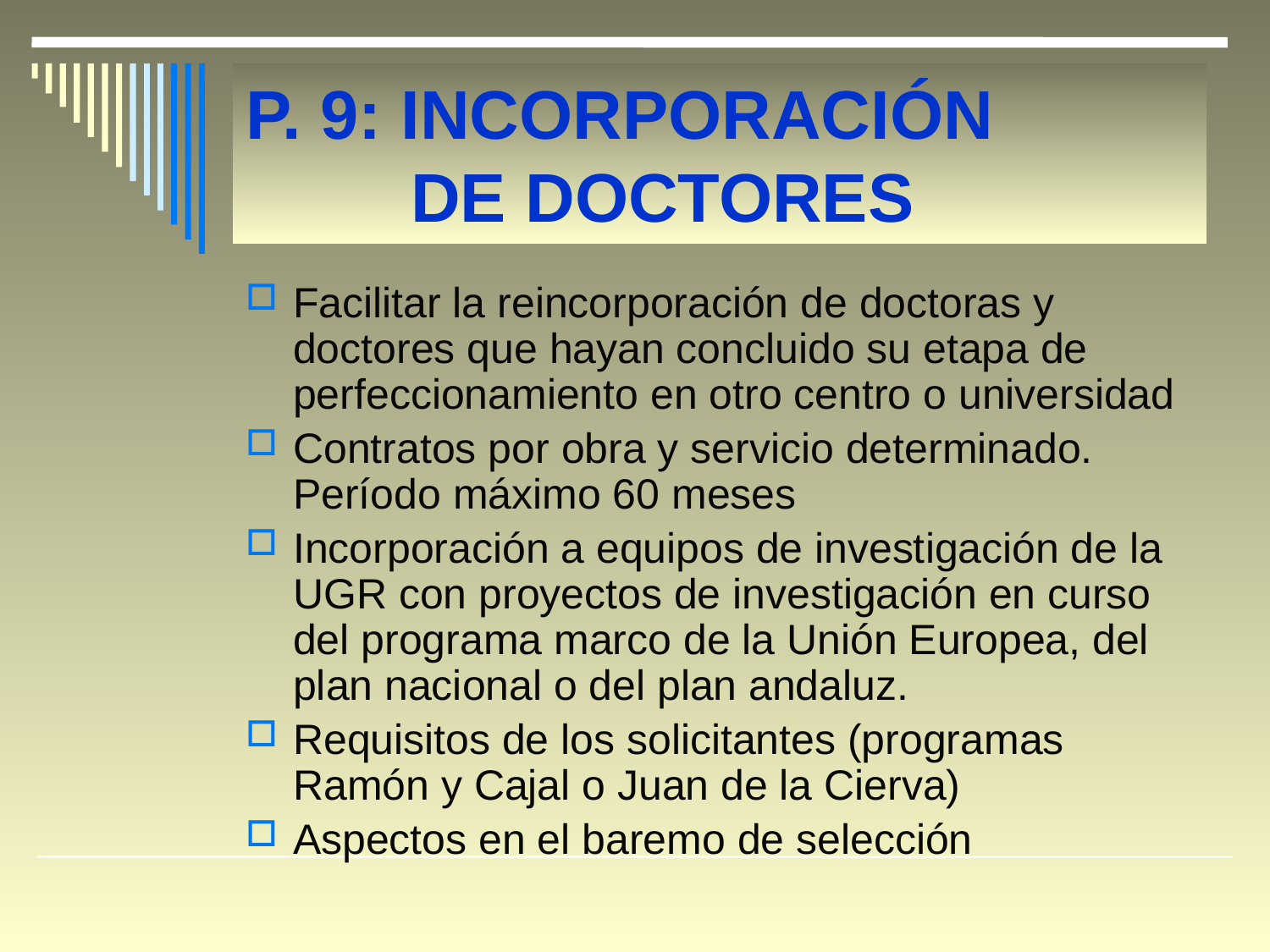

# P. 9: INCORPORACIÓN DE DOCTORES
Facilitar la reincorporación de doctoras y doctores que hayan concluido su etapa de perfeccionamiento en otro centro o universidad
Contratos por obra y servicio determinado. Período máximo 60 meses
Incorporación a equipos de investigación de la UGR con proyectos de investigación en curso del programa marco de la Unión Europea, del plan nacional o del plan andaluz.
Requisitos de los solicitantes (programas Ramón y Cajal o Juan de la Cierva)
Aspectos en el baremo de selección